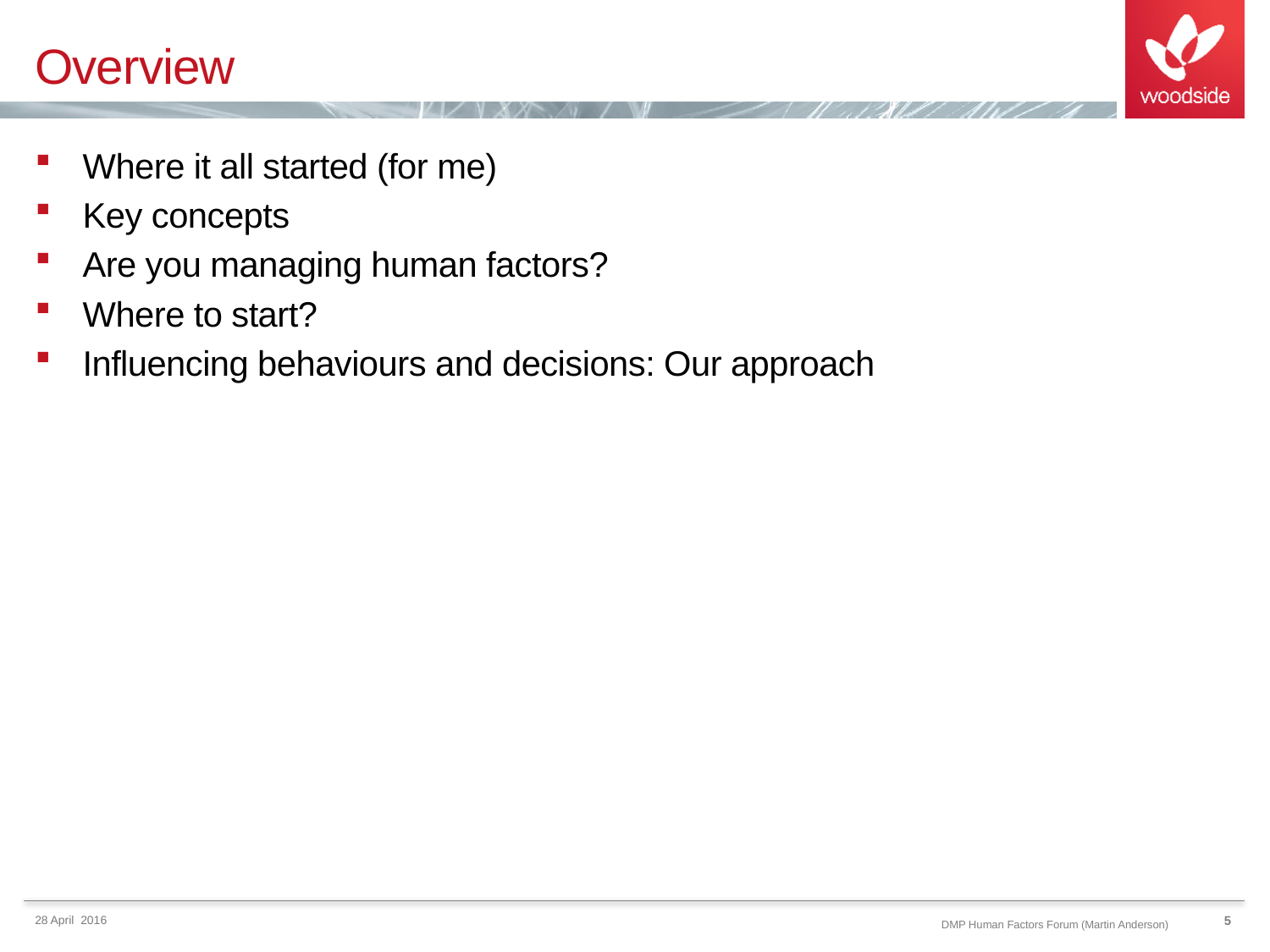

# Overview
Where it all started (for me)
Key concepts
Are you managing human factors?
Where to start?
Influencing behaviours and decisions: Our approach

28 April  2016
DMP Human Factors Forum (Martin Anderson)
5